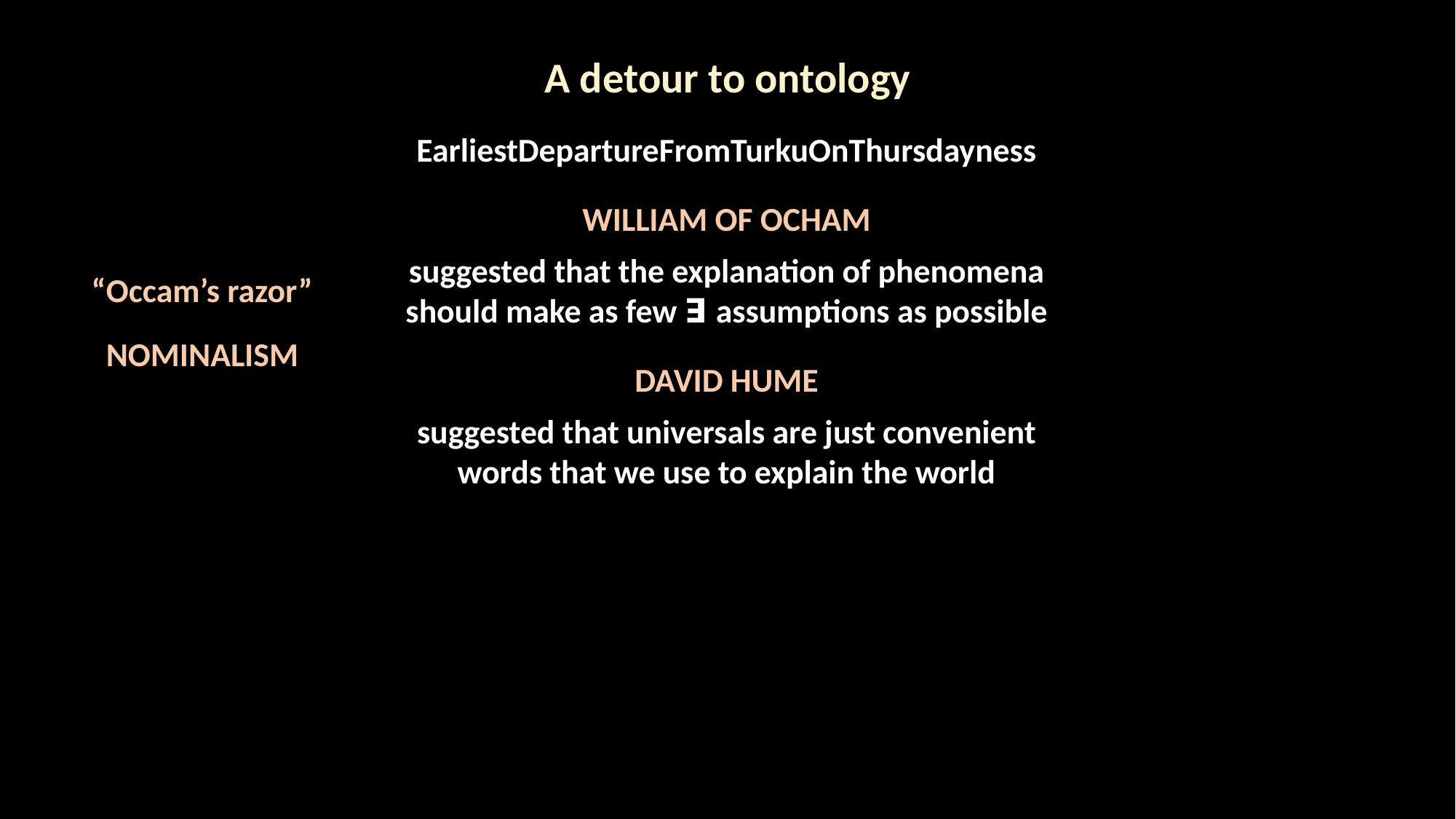

A detour to ontology
EarliestDepartureFromTurkuOnThursdayness
WILLIAM OF OCHAM
suggested that the explanation of phenomena should make as few ꓱ assumptions as possible
“Occam’s razor”
NOMINALISM
DAVID HUME
suggested that universals are just convenient words that we use to explain the world